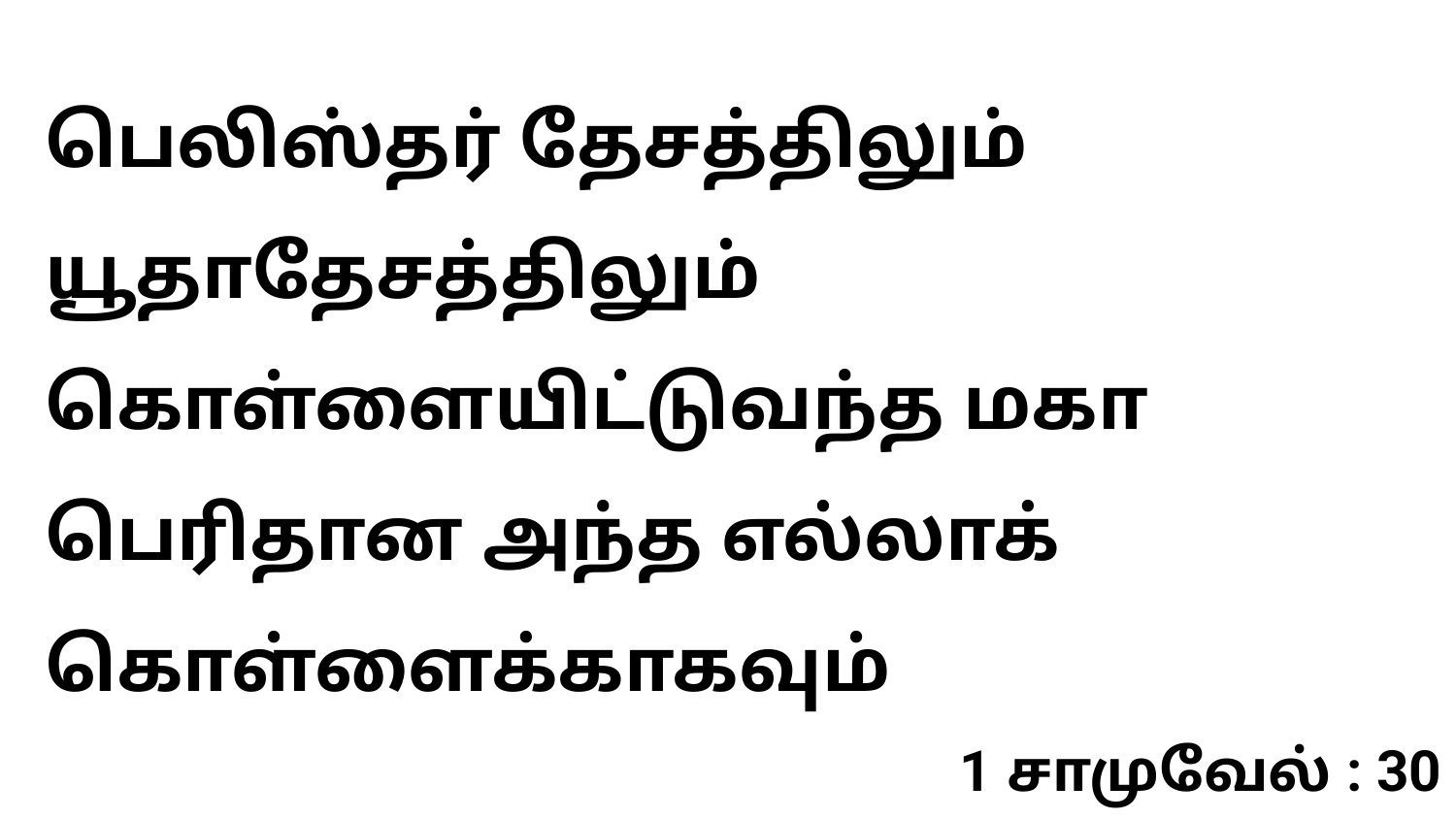

பெலிஸ்தர் தேசத்திலும் யூதாதேசத்திலும் கொள்ளையிட்டுவந்த மகா பெரிதான அந்த எல்லாக் கொள்ளைக்காகவும்
1 சாமுவேல் : 30